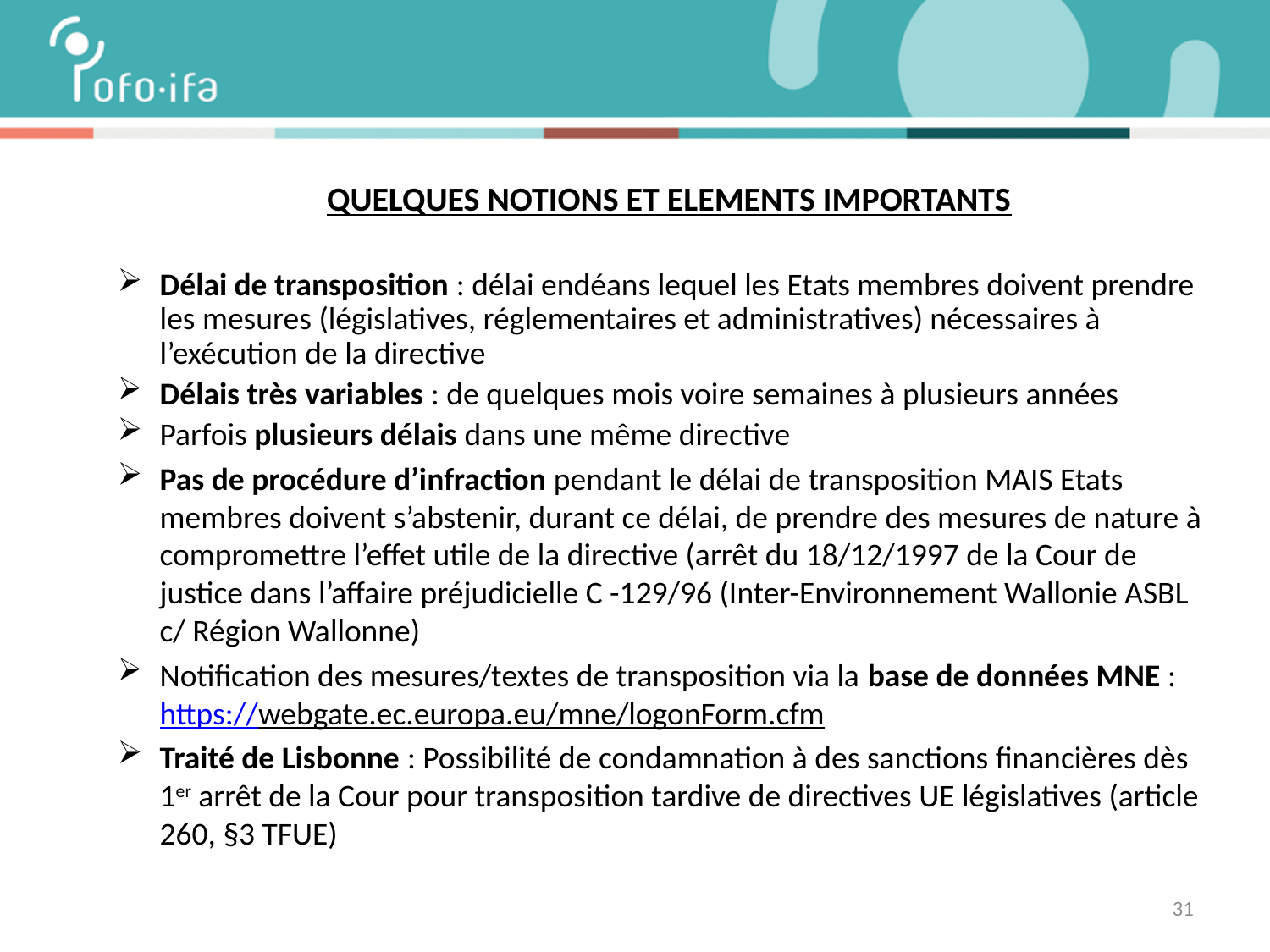

QUELQUES NOTIONS ET ELEMENTS IMPORTANTS

Délai de transposition : délai endéans lequel les Etats membres doivent prendre les mesures (législatives, réglementaires et administratives) nécessaires à l’exécution de la directive
Délais très variables : de quelques mois voire semaines à plusieurs années
Parfois plusieurs délais dans une même directive
Pas de procédure d’infraction pendant le délai de transposition MAIS Etats membres doivent s’abstenir, durant ce délai, de prendre des mesures de nature à compromettre l’effet utile de la directive (arrêt du 18/12/1997 de la Cour de justice dans l’affaire préjudicielle C -129/96 (Inter-Environnement Wallonie ASBL c/ Région Wallonne)
Notification des mesures/textes de transposition via la base de données MNE : https://webgate.ec.europa.eu/mne/logonForm.cfm
Traité de Lisbonne : Possibilité de condamnation à des sanctions financières dès 1er arrêt de la Cour pour transposition tardive de directives UE législatives (article 260, §3 TFUE)

31